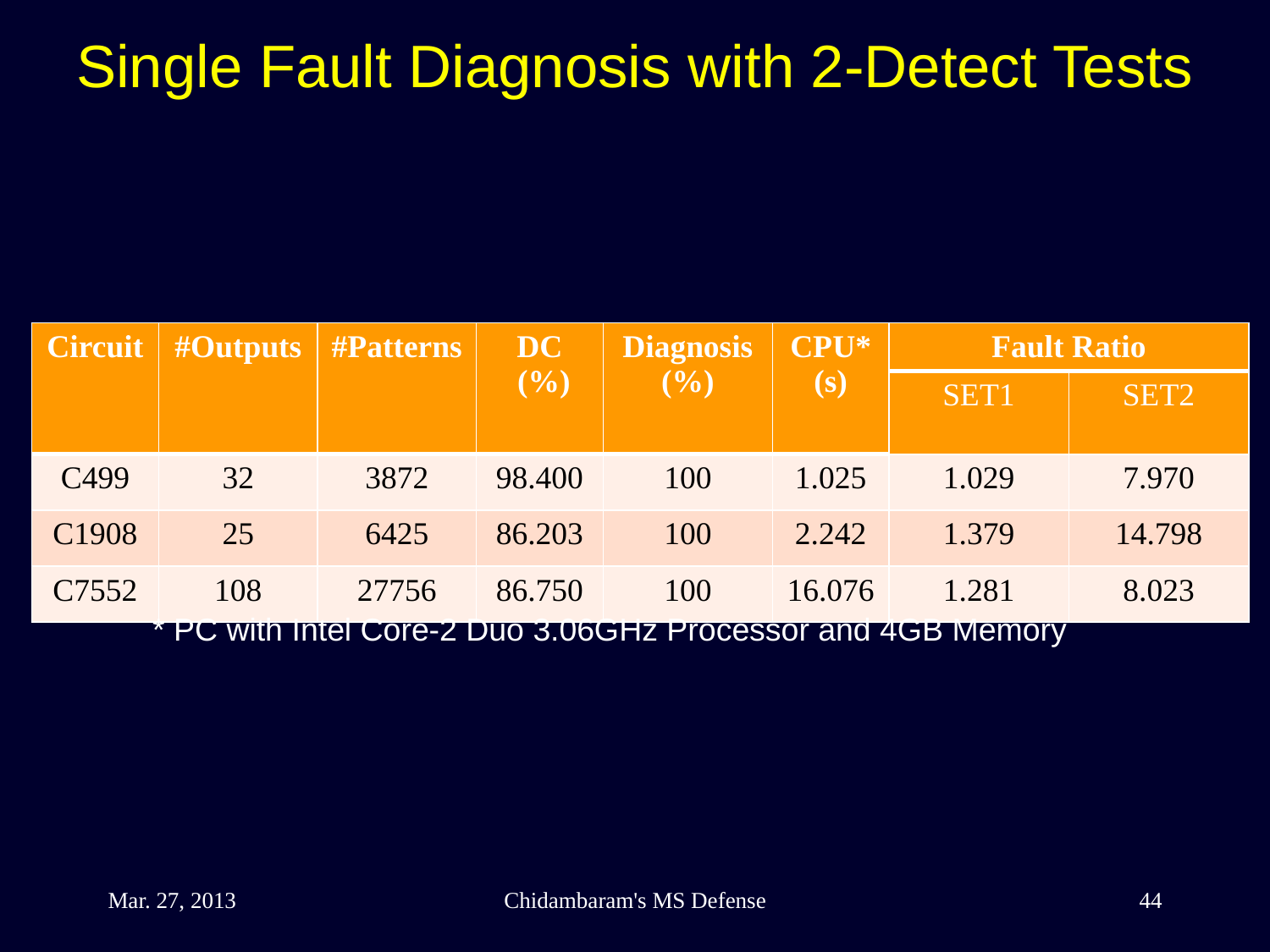

Single Fault Diagnosis with 2-Detect Tests
| Circuit | #Outputs | #Patterns | DC (%) | Diagnosis (%) | CPU\*(s) | Fault Ratio |  |
| --- | --- | --- | --- | --- | --- | --- | --- |
|  |  |  |  |  |  | SET1 | SET2 |
| C499 | 32 | 3872 | 98.400 | 100 | 1.025 | 1.029 | 7.970 |
| C1908 | 25 | 6425 | 86.203 | 100 | 2.242 | 1.379 | 14.798 |
| C7552 | 108 | 27756 | 86.750 | 100 | 16.076 | 1.281 | 8.023 |
* PC with Intel Core-2 Duo 3.06GHz Processor and 4GB Memory
Mar. 27, 2013
Chidambaram's MS Defense
44